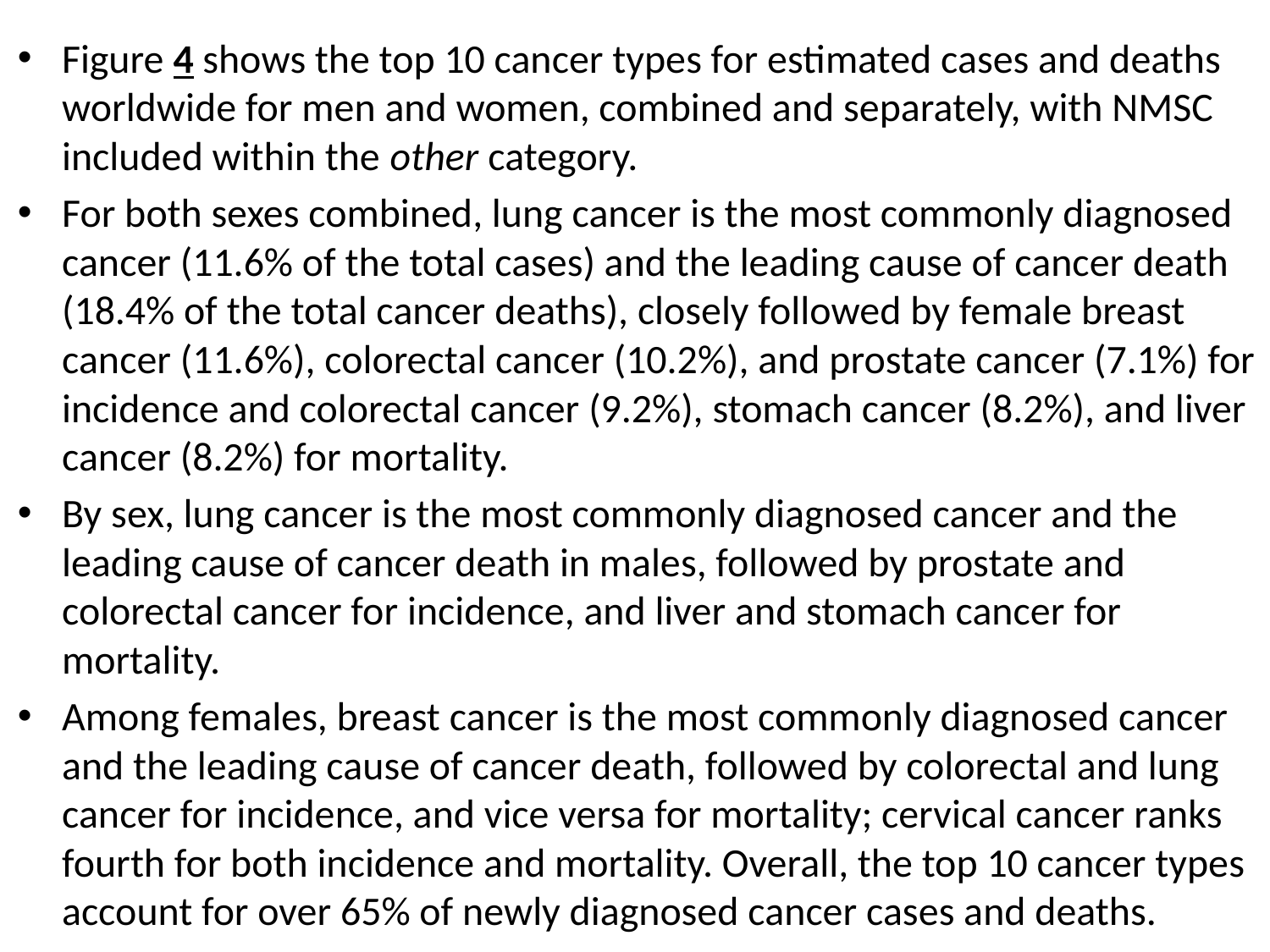

Figure 4 shows the top 10 cancer types for estimated cases and deaths worldwide for men and women, combined and separately, with NMSC included within the other category.
For both sexes combined, lung cancer is the most commonly diagnosed cancer (11.6% of the total cases) and the leading cause of cancer death (18.4% of the total cancer deaths), closely followed by female breast cancer (11.6%), colorectal cancer (10.2%), and prostate cancer (7.1%) for incidence and colorectal cancer (9.2%), stomach cancer (8.2%), and liver cancer (8.2%) for mortality.
By sex, lung cancer is the most commonly diagnosed cancer and the leading cause of cancer death in males, followed by prostate and colorectal cancer for incidence, and liver and stomach cancer for mortality.
Among females, breast cancer is the most commonly diagnosed cancer and the leading cause of cancer death, followed by colorectal and lung cancer for incidence, and vice versa for mortality; cervical cancer ranks fourth for both incidence and mortality. Overall, the top 10 cancer types account for over 65% of newly diagnosed cancer cases and deaths.